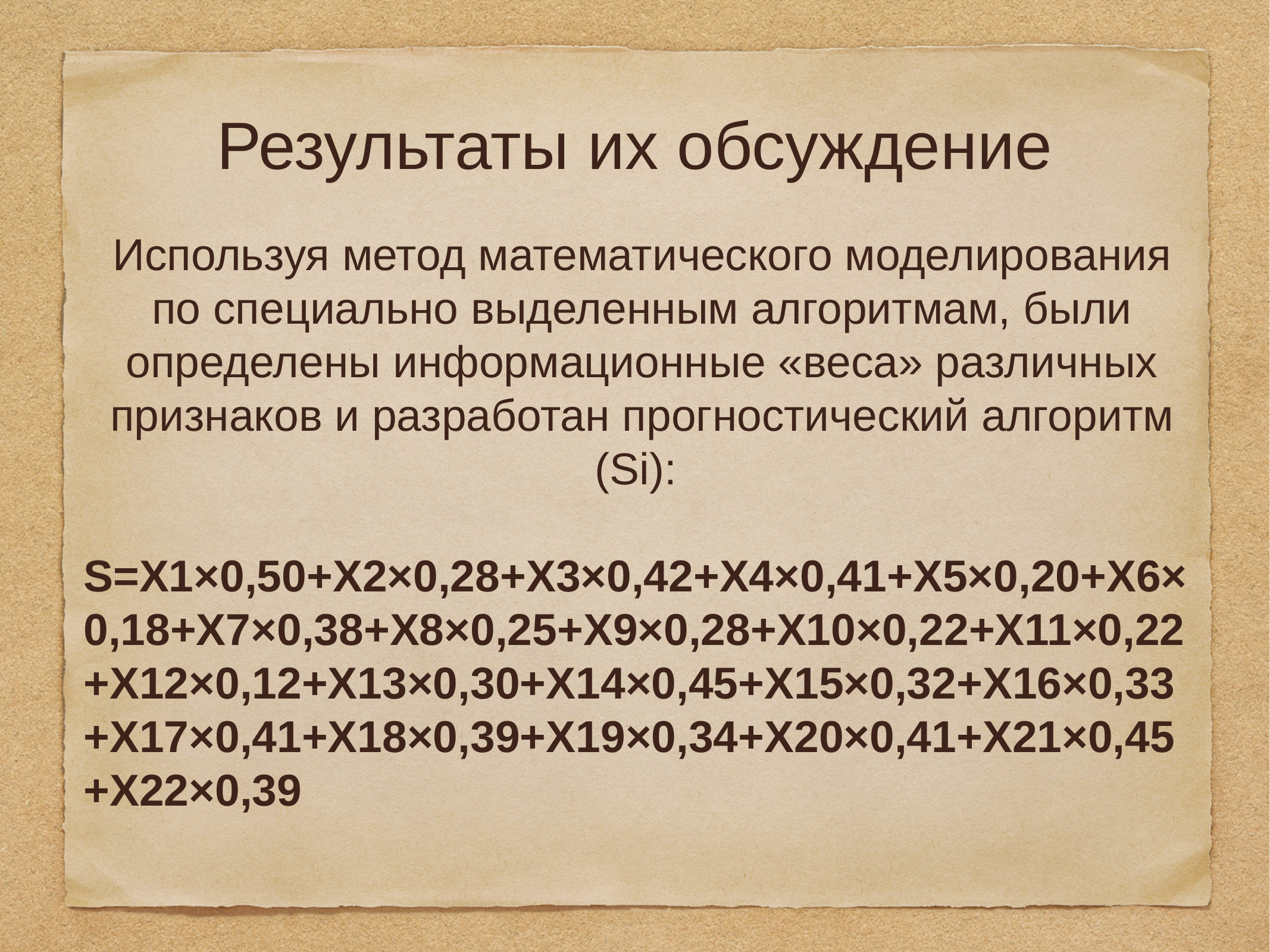

# Результаты их обсуждение
Используя метод математического моделирования по специально выделенным алгоритмам, были определены информационные «веса» различных признаков и разработан прогностический алгоритм (Si):

S=Х1×0,50+Х2×0,28+Х3×0,42+Х4×0,41+Х5×0,20+Х6×0,18+Х7×0,38+Х8×0,25+Х9×0,28+Х10×0,22+Х11×0,22+Х12×0,12+Х13×0,30+Х14×0,45+Х15×0,32+Х16×0,33+Х17×0,41+Х18×0,39+Х19×0,34+Х20×0,41+Х21×0,45+Х22×0,39